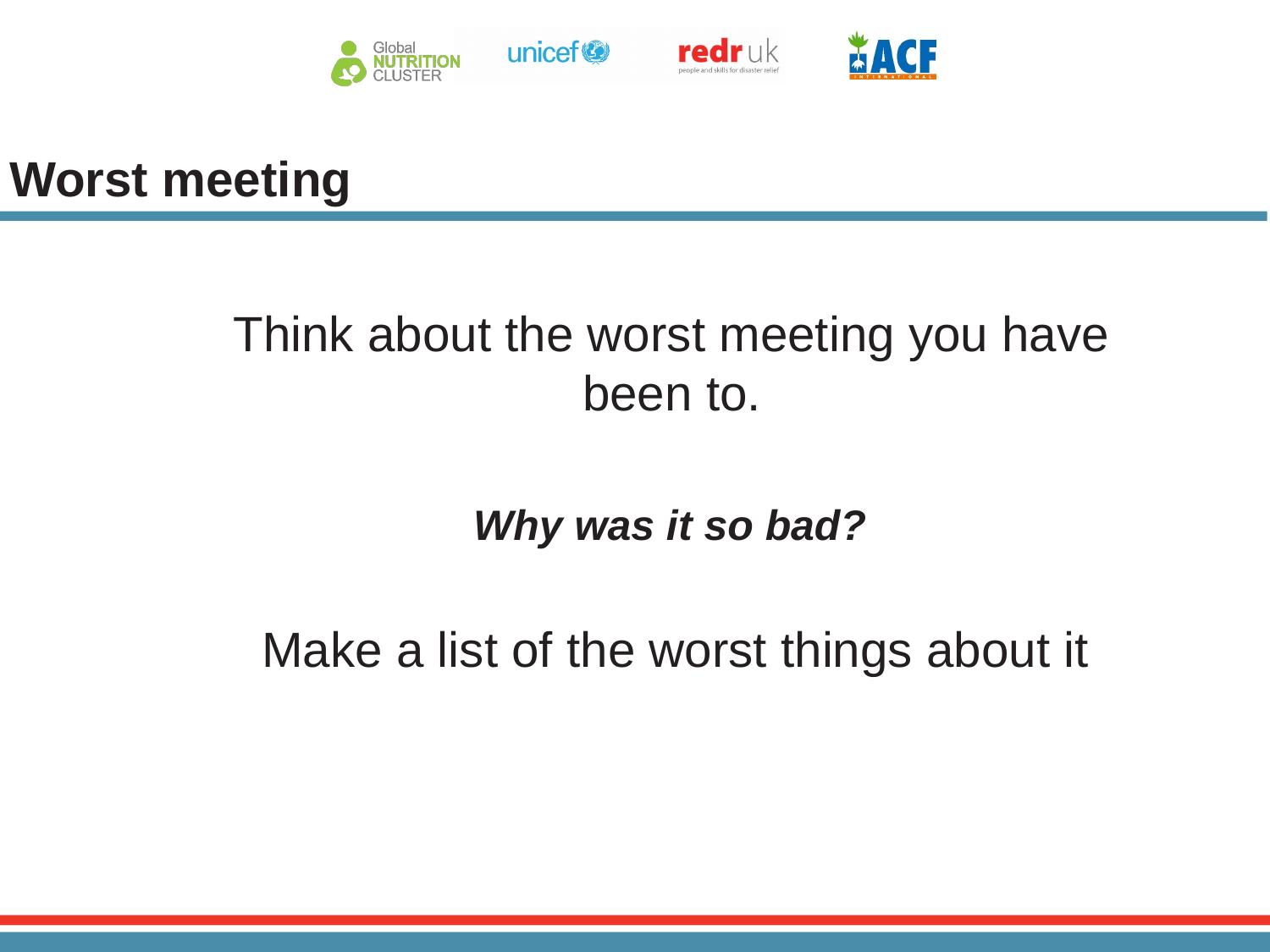

# Worst meeting
Think about the worst meeting you have been to.

Why was it so bad?

Make a list of the worst things about it